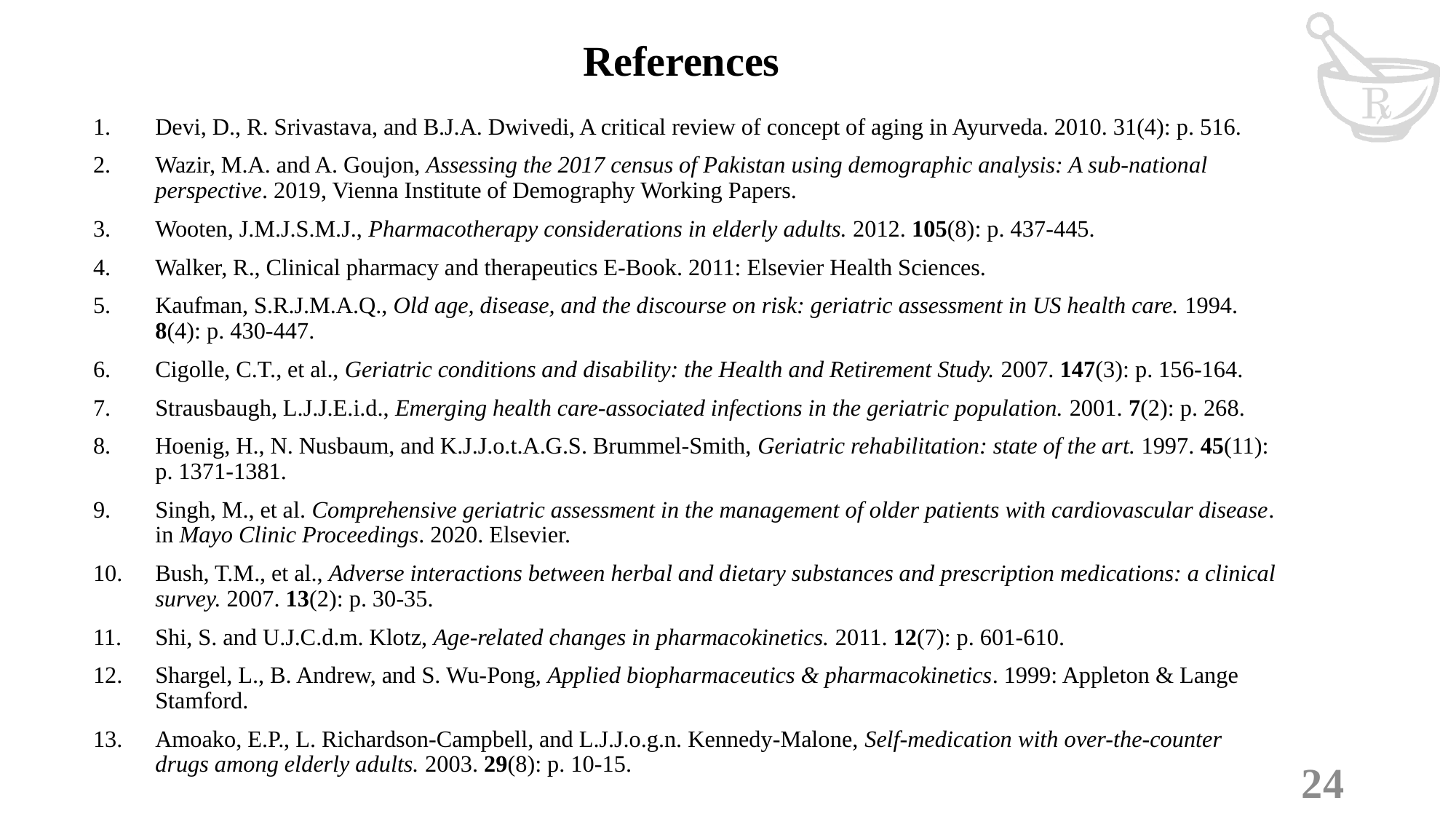

# References
Devi, D., R. Srivastava, and B.J.A. Dwivedi, A critical review of concept of aging in Ayurveda. 2010. 31(4): p. 516.
Wazir, M.A. and A. Goujon, Assessing the 2017 census of Pakistan using demographic analysis: A sub-national perspective. 2019, Vienna Institute of Demography Working Papers.
Wooten, J.M.J.S.M.J., Pharmacotherapy considerations in elderly adults. 2012. 105(8): p. 437-445.
Walker, R., Clinical pharmacy and therapeutics E-Book. 2011: Elsevier Health Sciences.
Kaufman, S.R.J.M.A.Q., Old age, disease, and the discourse on risk: geriatric assessment in US health care. 1994. 8(4): p. 430-447.
Cigolle, C.T., et al., Geriatric conditions and disability: the Health and Retirement Study. 2007. 147(3): p. 156-164.
Strausbaugh, L.J.J.E.i.d., Emerging health care-associated infections in the geriatric population. 2001. 7(2): p. 268.
Hoenig, H., N. Nusbaum, and K.J.J.o.t.A.G.S. Brummel‐Smith, Geriatric rehabilitation: state of the art. 1997. 45(11): p. 1371-1381.
Singh, M., et al. Comprehensive geriatric assessment in the management of older patients with cardiovascular disease. in Mayo Clinic Proceedings. 2020. Elsevier.
Bush, T.M., et al., Adverse interactions between herbal and dietary substances and prescription medications: a clinical survey. 2007. 13(2): p. 30-35.
Shi, S. and U.J.C.d.m. Klotz, Age-related changes in pharmacokinetics. 2011. 12(7): p. 601-610.
Shargel, L., B. Andrew, and S. Wu-Pong, Applied biopharmaceutics & pharmacokinetics. 1999: Appleton & Lange Stamford.
Amoako, E.P., L. Richardson-Campbell, and L.J.J.o.g.n. Kennedy-Malone, Self-medication with over-the-counter drugs among elderly adults. 2003. 29(8): p. 10-15.

24